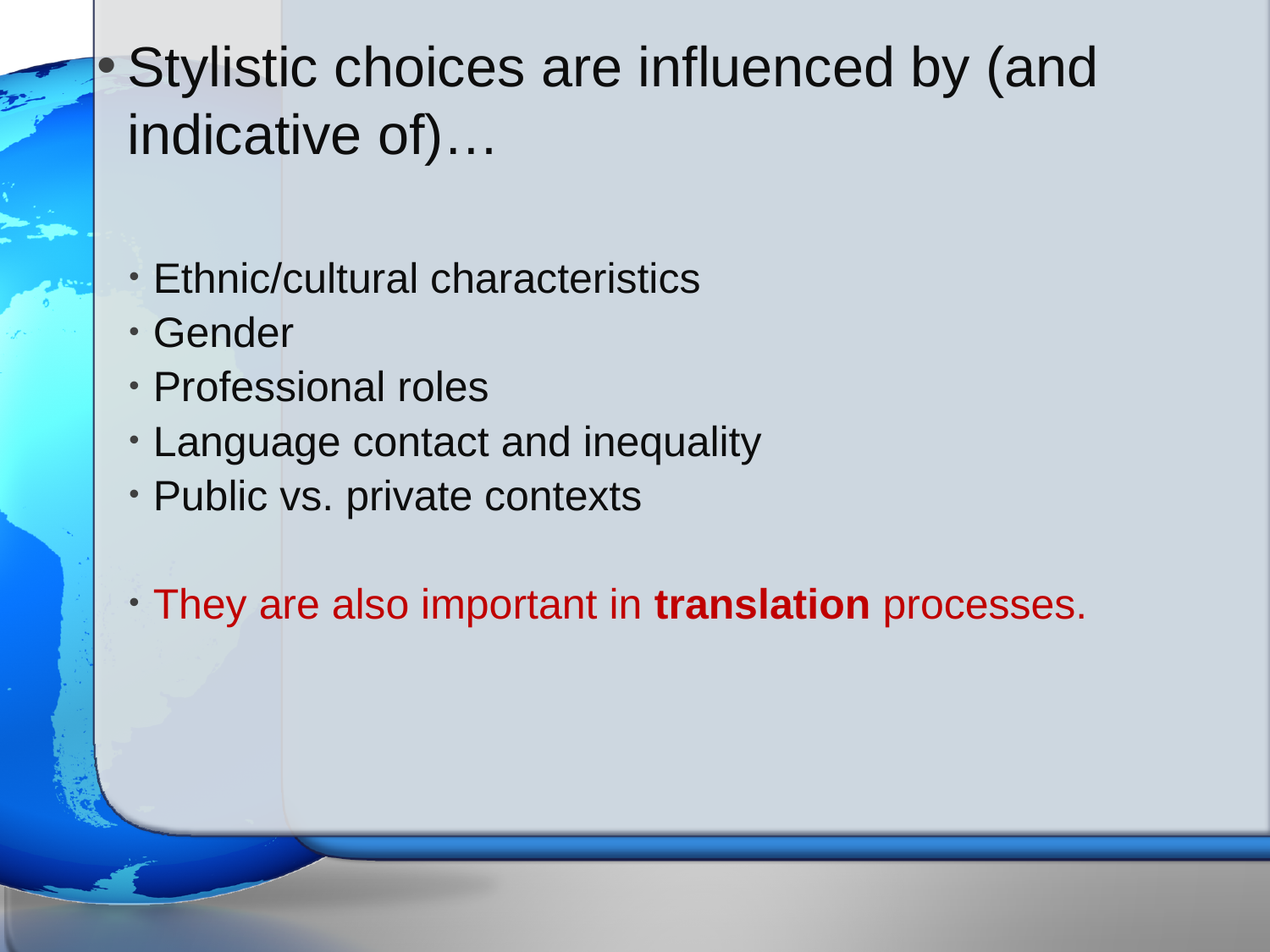

# Stylistic choices are influenced by (and indicative of)…
Ethnic/cultural characteristics
Gender
Professional roles
Language contact and inequality
Public vs. private contexts

They are also important in translation processes.